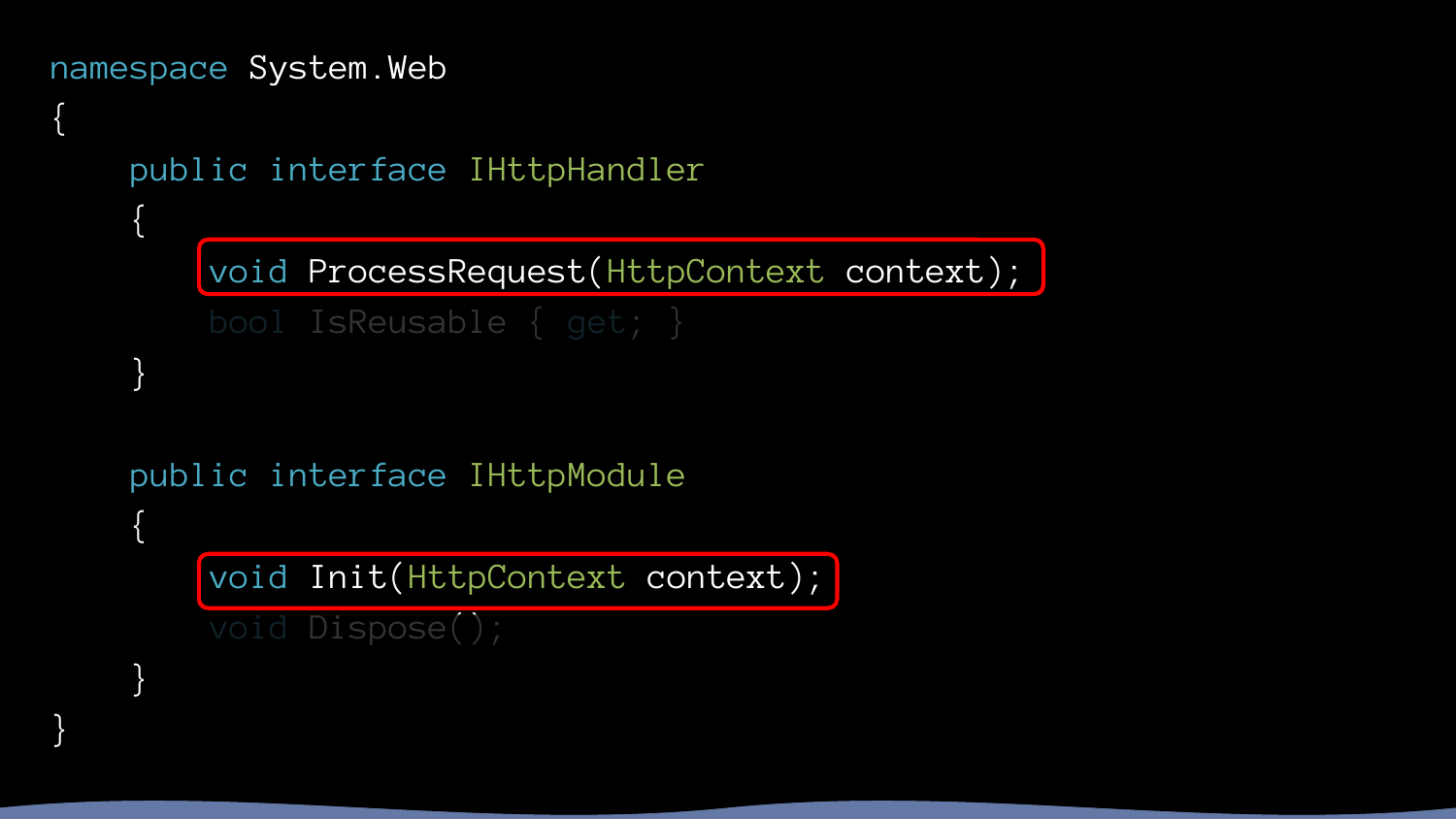

namespace System.Web
{
    public interface IHttpHandler
    {
        void ProcessRequest(HttpContext context);
        bool IsReusable { get; }
    }

    public interface IHttpModule
    {
        void Init(HttpContext context);
        void Dispose();
    }
}